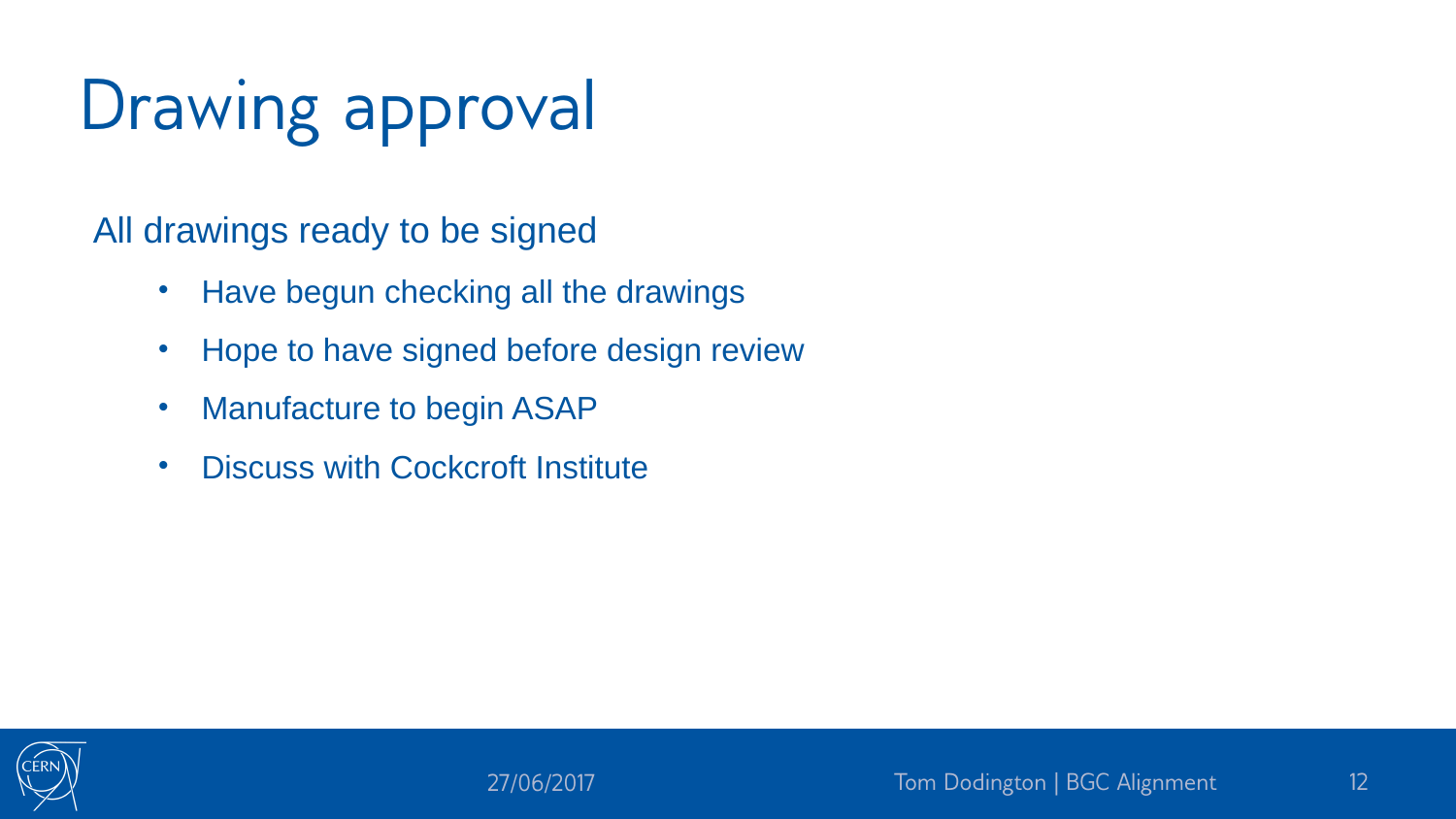

# Drawing approval
All drawings ready to be signed
Have begun checking all the drawings
Hope to have signed before design review
Manufacture to begin ASAP
Discuss with Cockcroft Institute

Tom Dodington | BGC Alignment
12
27/06/2017